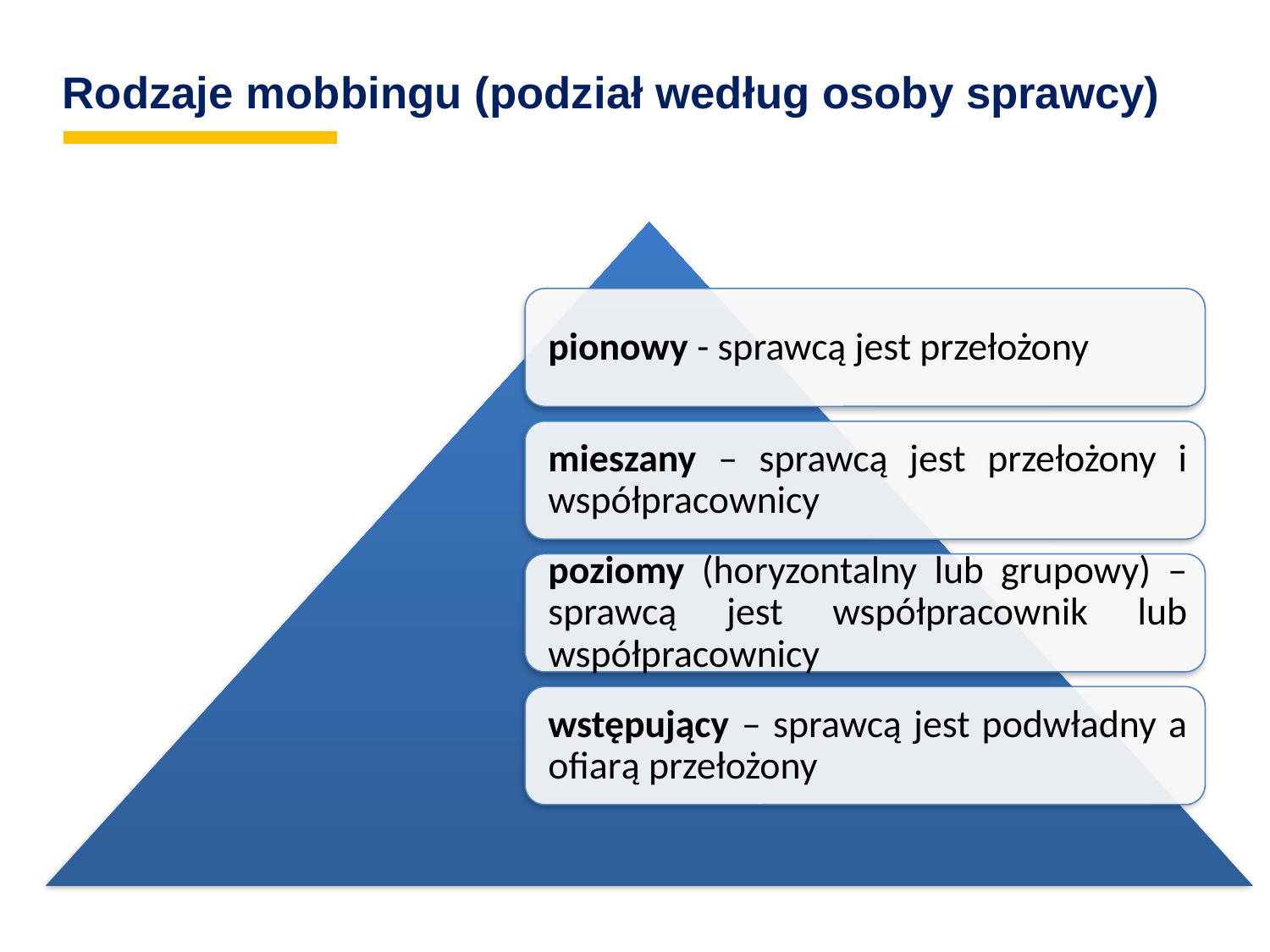

# Rodzaje mobbingu (podział według osoby sprawcy)
pionowy - sprawcą jest przełożony
mieszany – sprawcą jest przełożony i współpracownicy
poziomy (horyzontalny lub grupowy) – sprawcą jest współpracownik lub współpracownicy
wstępujący – sprawcą jest podwładny a ofiarą przełożony